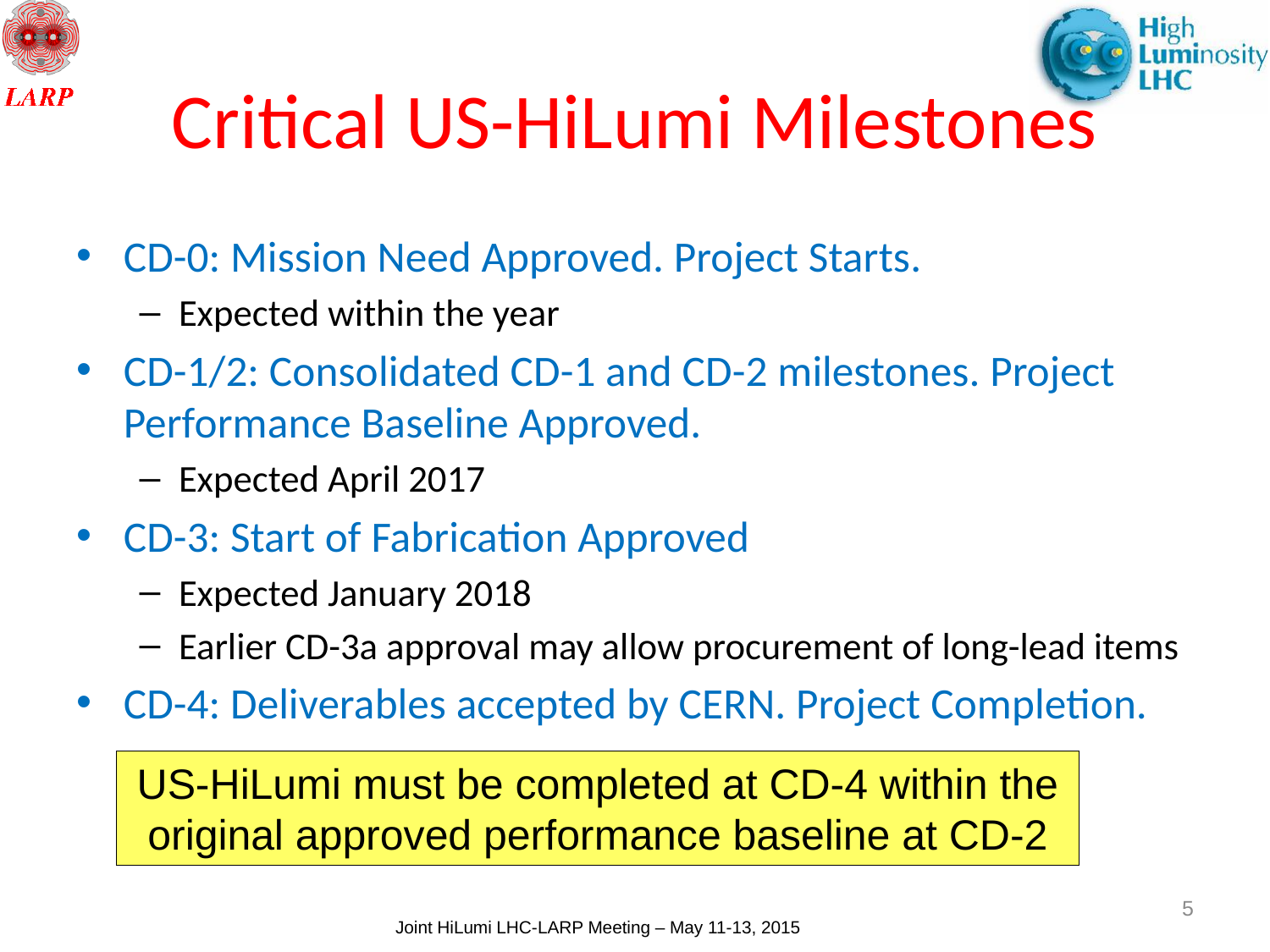

# Critical US-HiLumi Milestones
CD-0: Mission Need Approved. Project Starts.
Expected within the year
CD-1/2: Consolidated CD-1 and CD-2 milestones. Project Performance Baseline Approved.
Expected April 2017
CD-3: Start of Fabrication Approved
Expected January 2018
Earlier CD-3a approval may allow procurement of long-lead items
CD-4: Deliverables accepted by CERN. Project Completion.
US-HiLumi must be completed at CD-4 within the original approved performance baseline at CD-2
5